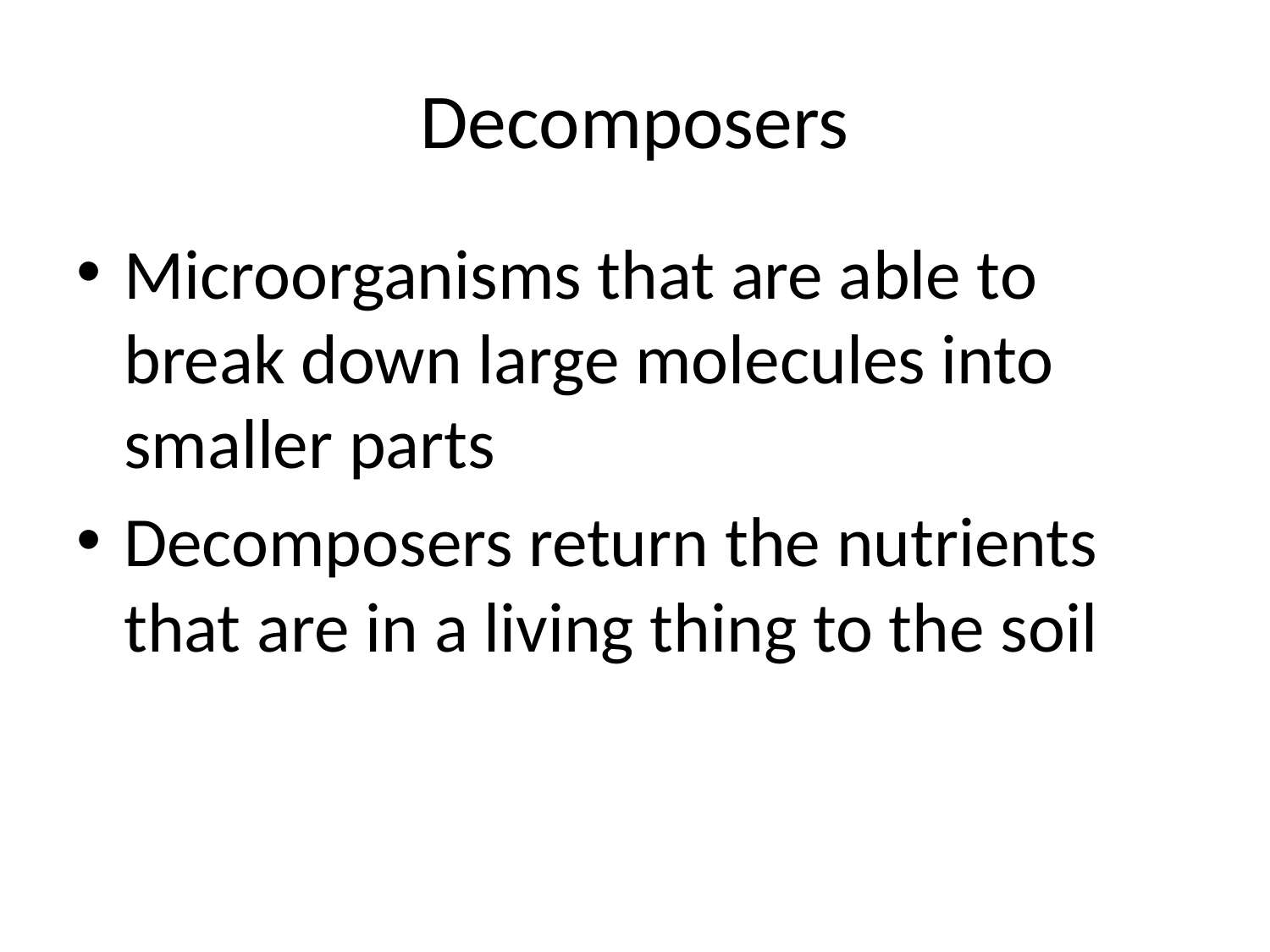

# Decomposers
Microorganisms that are able to break down large molecules into smaller parts
Decomposers return the nutrients that are in a living thing to the soil